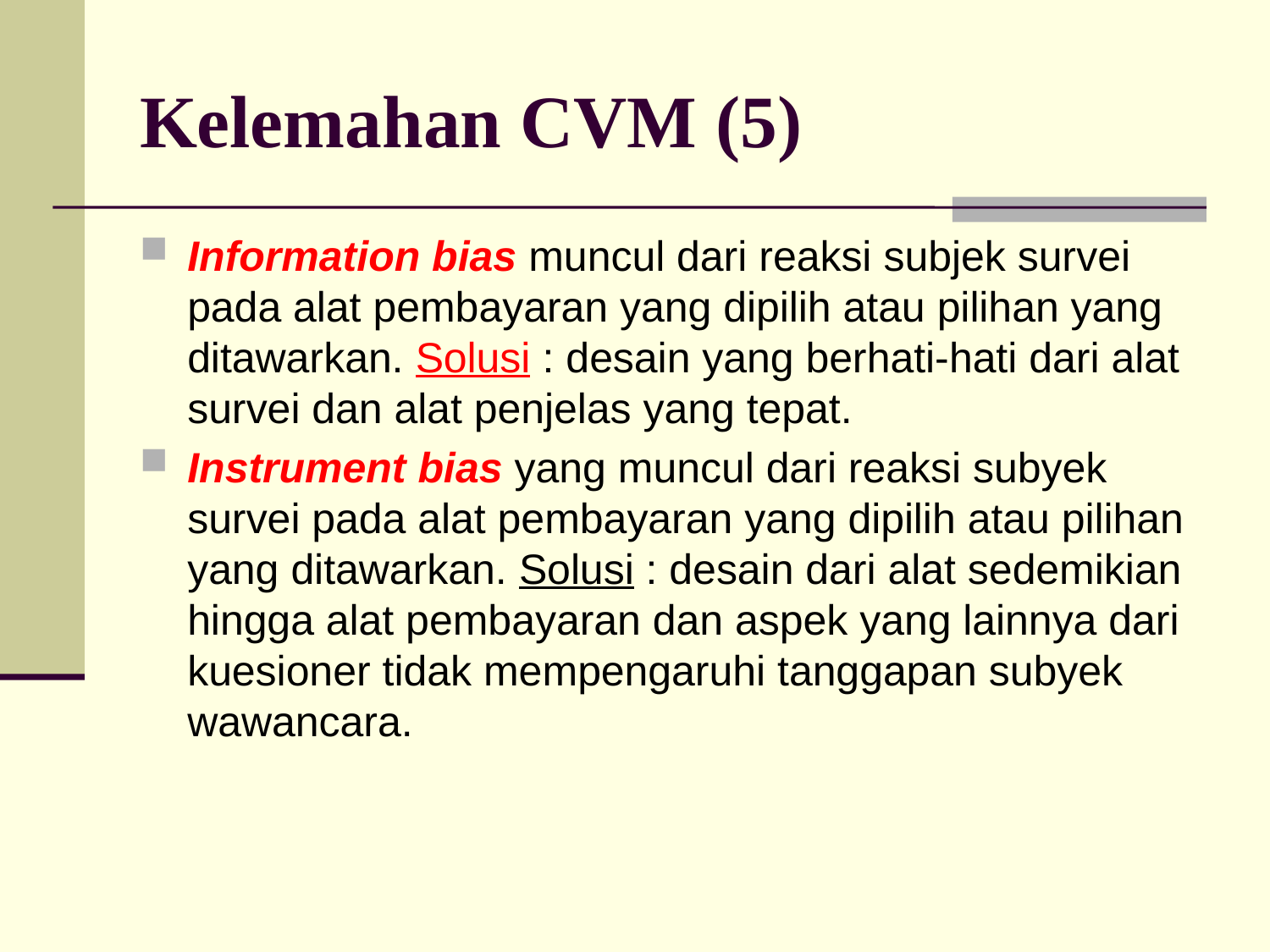

# Kelemahan CVM (5)
Information bias muncul dari reaksi subjek survei pada alat pembayaran yang dipilih atau pilihan yang ditawarkan. Solusi : desain yang berhati-hati dari alat survei dan alat penjelas yang tepat.
Instrument bias yang muncul dari reaksi subyek survei pada alat pembayaran yang dipilih atau pilihan yang ditawarkan. Solusi : desain dari alat sedemikian hingga alat pembayaran dan aspek yang lainnya dari kuesioner tidak mempengaruhi tanggapan subyek wawancara.